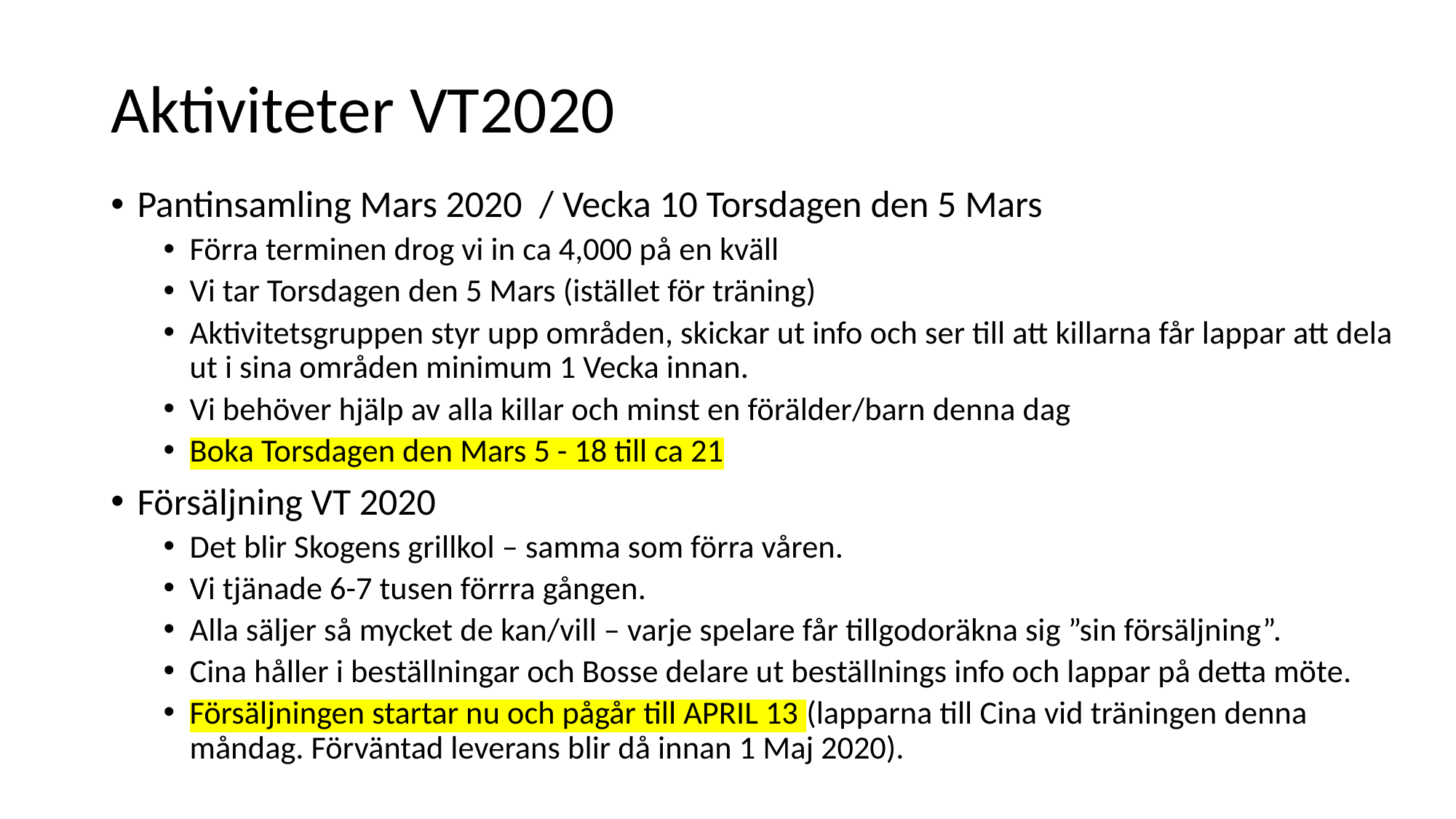

# Aktiviteter VT2020
Pantinsamling Mars 2020  / Vecka 10 Torsdagen den 5 Mars
Förra terminen drog vi in ca 4,000 på en kväll
Vi tar Torsdagen den 5 Mars (istället för träning)
Aktivitetsgruppen styr upp områden, skickar ut info och ser till att killarna får lappar att dela ut i sina områden minimum 1 Vecka innan.
Vi behöver hjälp av alla killar och minst en förälder/barn denna dag
Boka Torsdagen den Mars 5 - 18 till ca 21
Försäljning VT 2020
Det blir Skogens grillkol – samma som förra våren.
Vi tjänade 6-7 tusen förrra gången.
Alla säljer så mycket de kan/vill – varje spelare får tillgodoräkna sig ”sin försäljning”.
Cina håller i beställningar och Bosse delare ut beställnings info och lappar på detta möte.
Försäljningen startar nu och pågår till APRIL 13 (lapparna till Cina vid träningen denna måndag. Förväntad leverans blir då innan 1 Maj 2020).